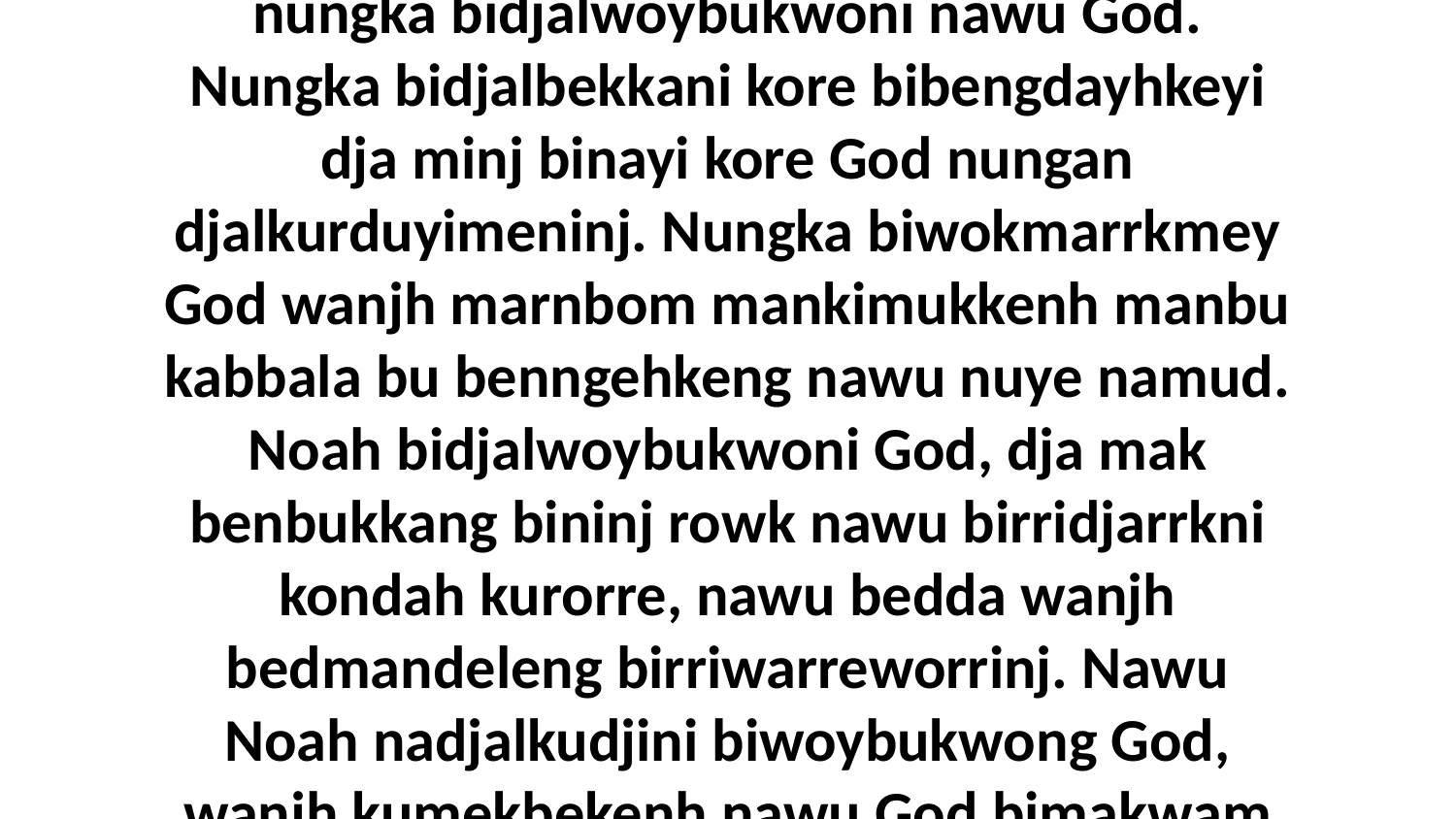

7 Dja mak ngurriburrbun nawu Noah bu nungka bidjalwoybukwoni nawu God. Nungka bidjalbekkani kore bibengdayhkeyi dja minj binayi kore God nungan djalkurduyimeninj. Nungka biwokmarrkmey God wanjh marnbom mankimukkenh manbu kabbala bu benngehkeng nawu nuye namud. Noah bidjalwoybukwoni God, dja mak benbukkang bininj rowk nawu birridjarrkni kondah kurorre, nawu bedda wanjh bedmandeleng birriwarreworrinj. Nawu Noah nadjalkudjini biwoybukwong God, wanjh kumekbekenh nawu God bimakwam bu namakni bininj. [Genesis 6:13-22]